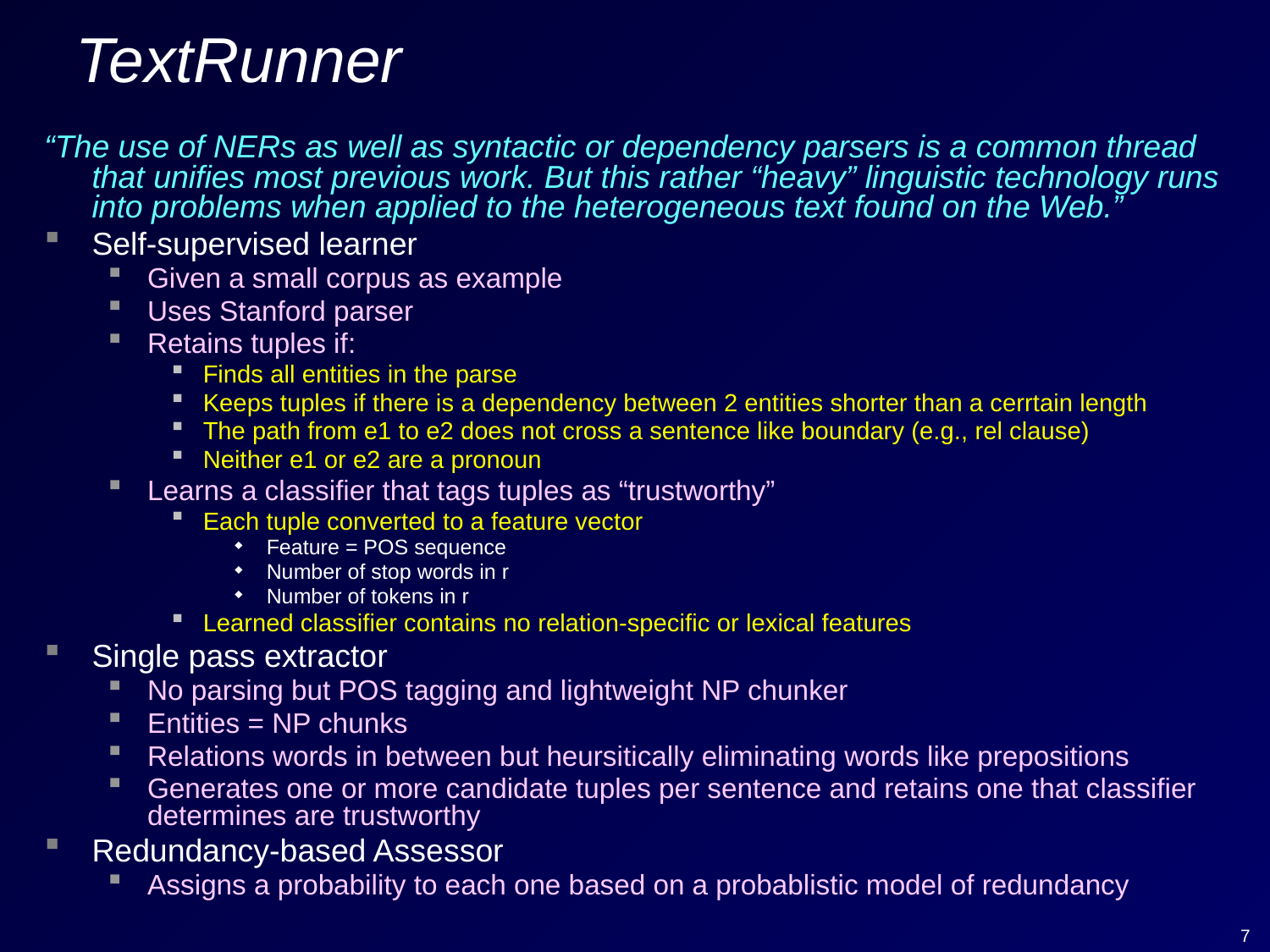

# TextRunner
“The use of NERs as well as syntactic or dependency parsers is a common thread that unifies most previous work. But this rather “heavy” linguistic technology runs into problems when applied to the heterogeneous text found on the Web.”
Self-supervised learner
Given a small corpus as example
Uses Stanford parser
Retains tuples if:
Finds all entities in the parse
Keeps tuples if there is a dependency between 2 entities shorter than a cerrtain length
The path from e1 to e2 does not cross a sentence like boundary (e.g., rel clause)
Neither e1 or e2 are a pronoun
Learns a classifier that tags tuples as “trustworthy”
Each tuple converted to a feature vector
Feature = POS sequence
Number of stop words in r
Number of tokens in r
Learned classifier contains no relation-specific or lexical features
Single pass extractor
No parsing but POS tagging and lightweight NP chunker
Entities = NP chunks
Relations words in between but heursitically eliminating words like prepositions
Generates one or more candidate tuples per sentence and retains one that classifier determines are trustworthy
Redundancy-based Assessor
Assigns a probability to each one based on a probablistic model of redundancy